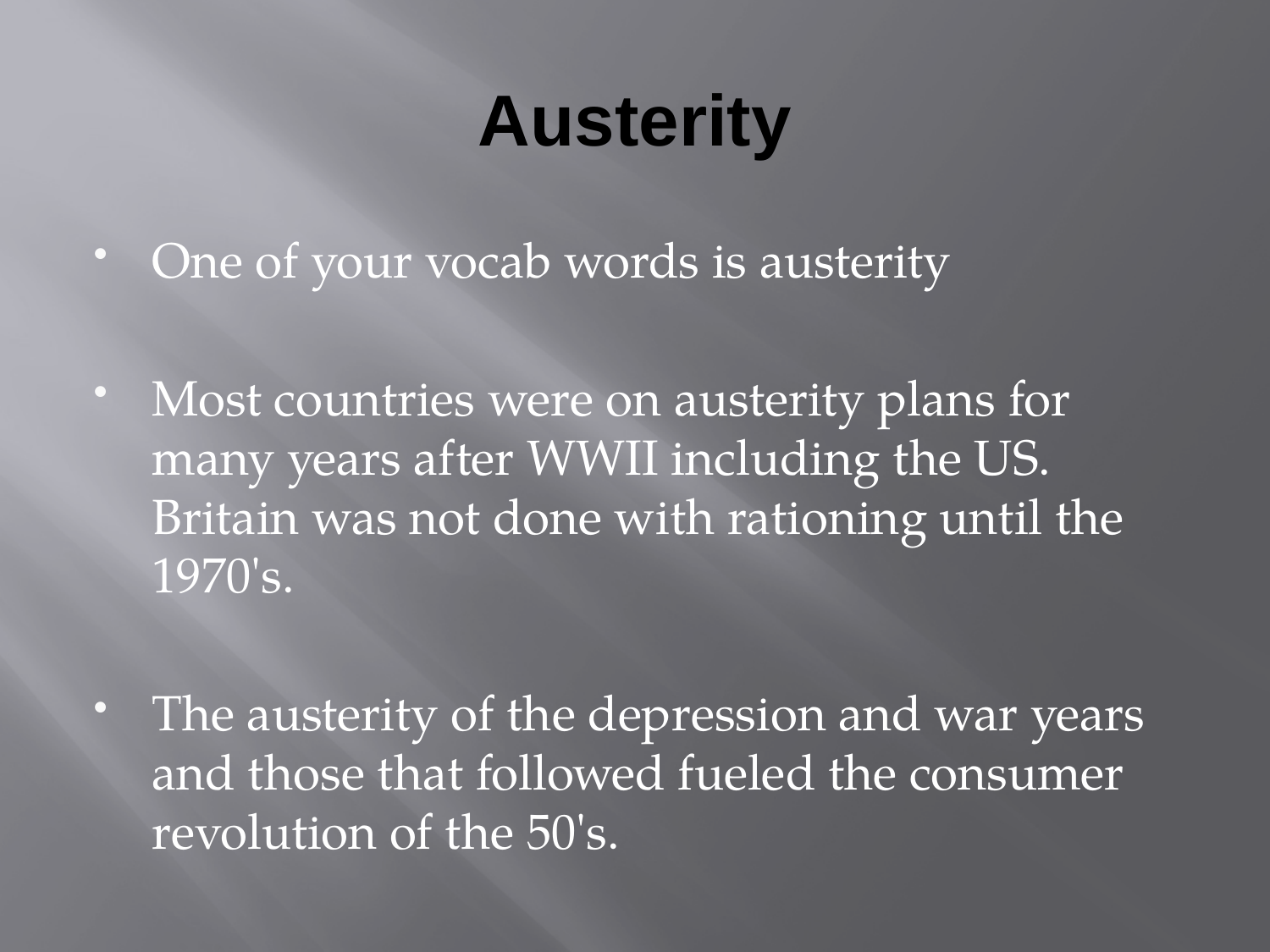

# Austerity
One of your vocab words is austerity

Most countries were on austerity plans for many years after WWII including the US. Britain was not done with rationing until the 1970's.

The austerity of the depression and war years and those that followed fueled the consumer revolution of the 50's.